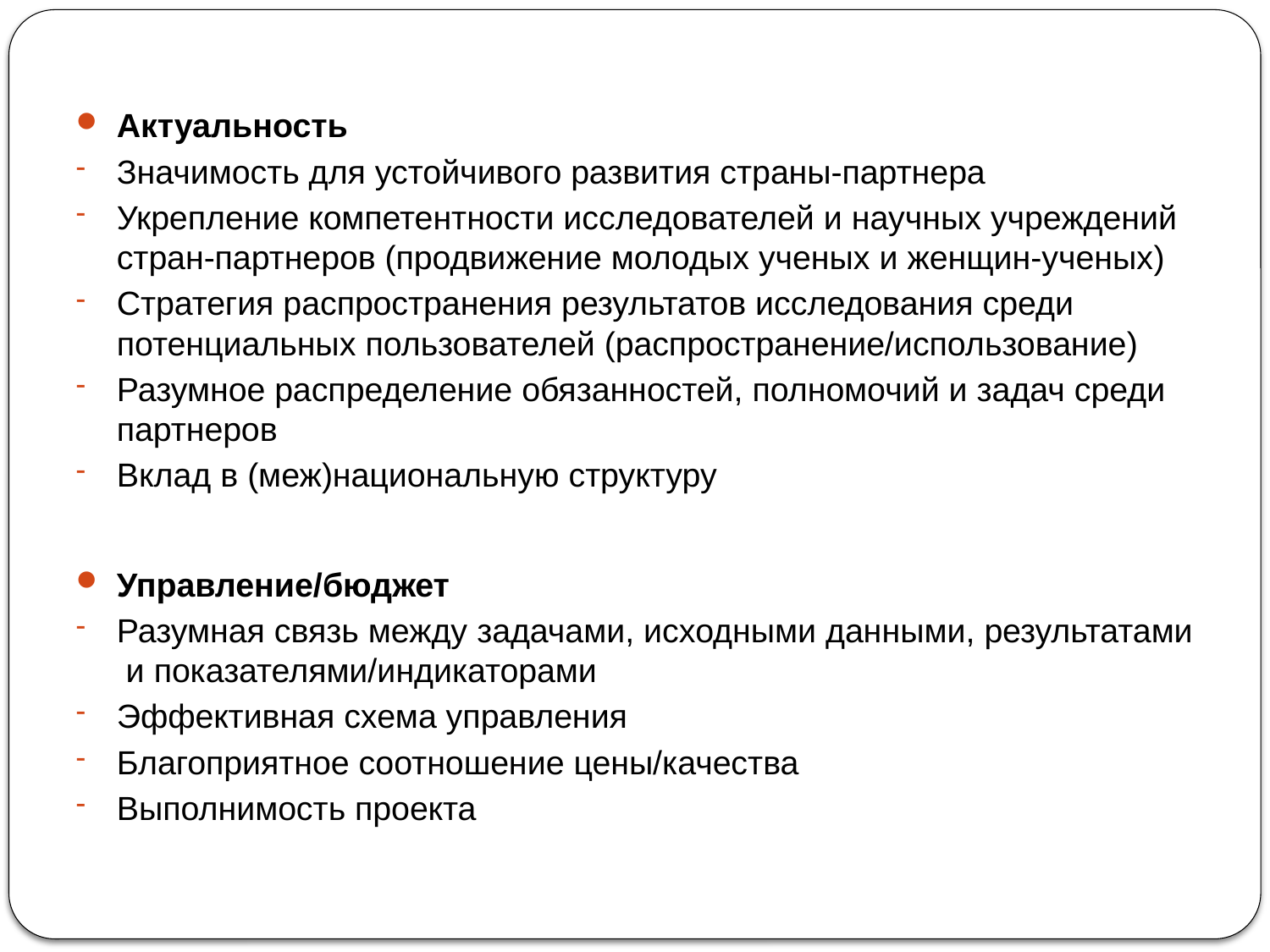

Актуальность
Значимость для устойчивого развития страны-партнера
Укрепление компетентности исследователей и научных учреждений стран-партнеров (продвижение молодых ученых и женщин-ученых)
Стратегия распространения результатов исследования среди потенциальных пользователей (распространение/использование)
Разумное распределение обязанностей, полномочий и задач среди партнеров
Вклад в (меж)национальную структуру

Управление/бюджет
Разумная связь между задачами, исходными данными, результатами  и показателями/индикаторами
Эффективная схема управления
Благоприятное соотношение цены/качества
Выполнимость проекта